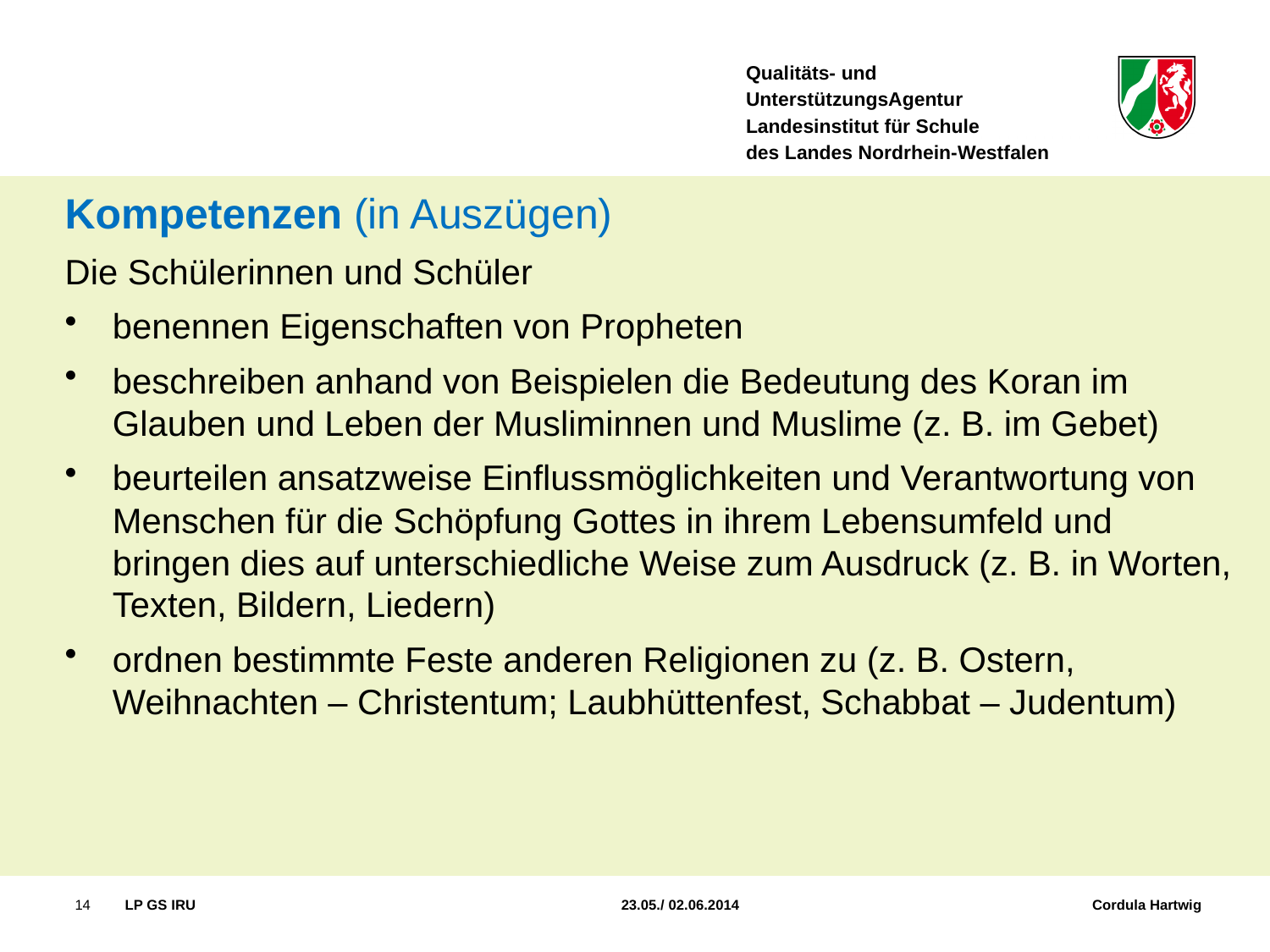

Kompetenzen (in Auszügen)
Die Schülerinnen und Schüler
benennen Eigenschaften von Propheten
beschreiben anhand von Beispielen die Bedeutung des Koran im Glauben und Leben der Musliminnen und Muslime (z. B. im Gebet)
beurteilen ansatzweise Einflussmöglichkeiten und Verantwortung von Menschen für die Schöpfung Gottes in ihrem Lebensumfeld und bringen dies auf unterschiedliche Weise zum Ausdruck (z. B. in Worten, Texten, Bildern, Liedern)
ordnen bestimmte Feste anderen Religionen zu (z. B. Ostern, Weihnachten – Christentum; Laubhüttenfest, Schabbat – Judentum)

14
LP GS IRU                                   	                                                                       23.05./ 02.06.2014                                                                                        Cordula Hartwig